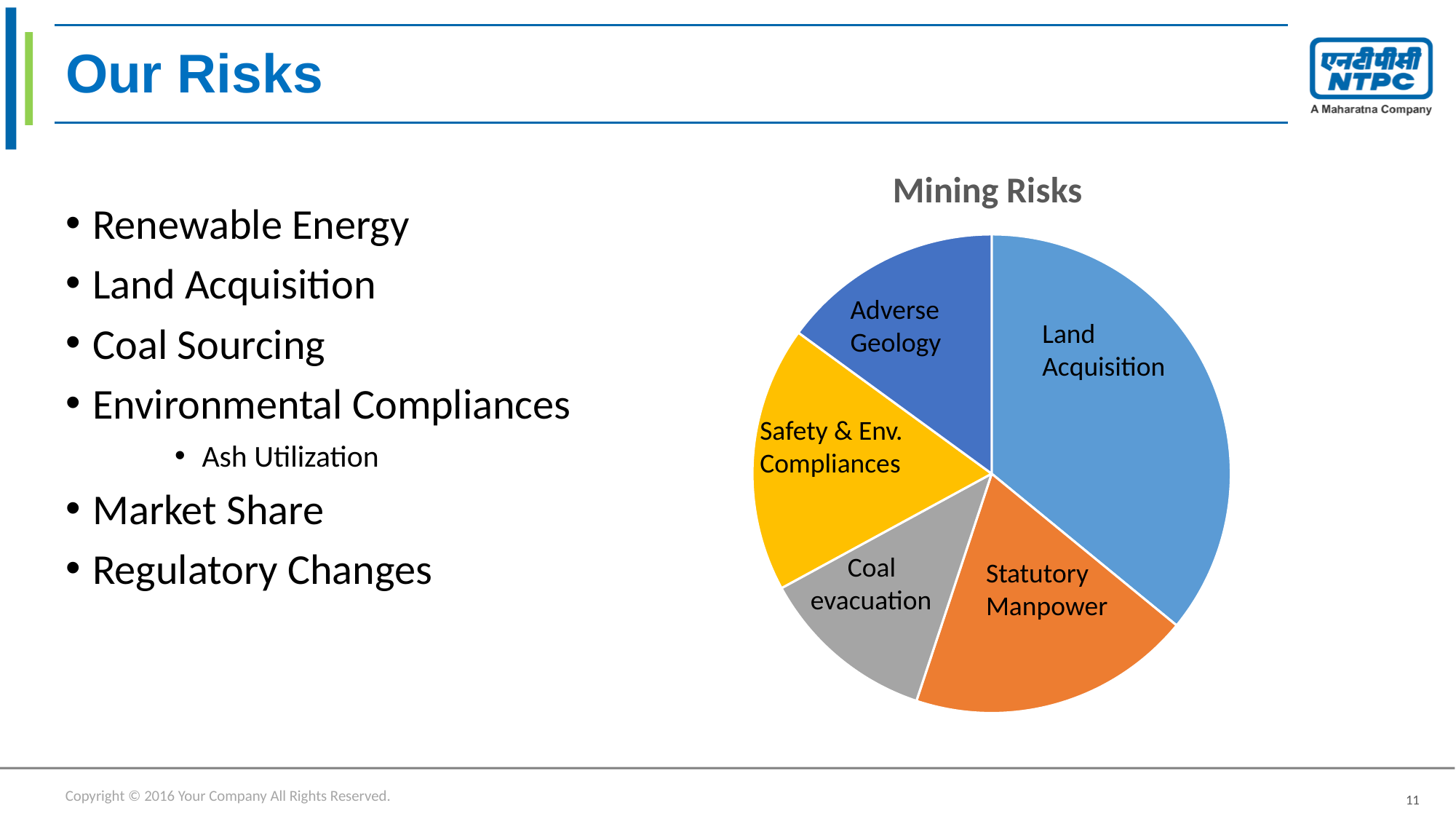

# Our Risks

Renewable Energy
Land Acquisition
Coal Sourcing
Environmental Compliances
Ash Utilization
Market Share
Regulatory Changes

### Chart: Mining Risks

| Category | Sales |
|---|---|
| Land Acquistion | 6.0 |
| Statutory Manpower | 3.2 |
| CHP Commisioning | 2.0 |
| Safety & Env Compliances | 3.0 |
| Volume & Quality | 2.5 |
Adverse Geology
Land Acquisition
Safety & Env. Compliances
      Coal evacuation
Statutory
Manpower